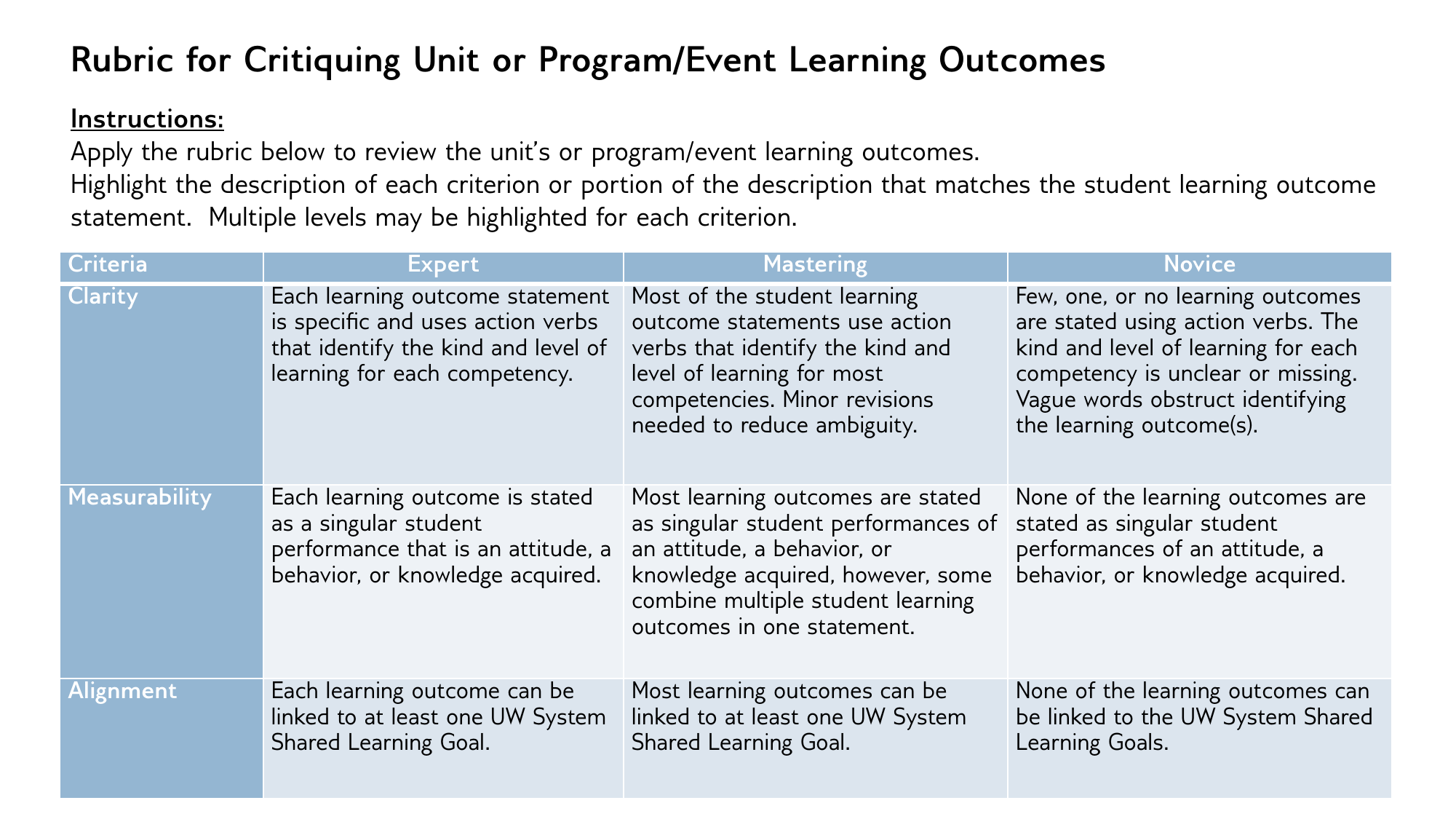

Rubric for Critiquing Unit or Program/Event Learning Outcomes

Instructions:
Apply the rubric below to review the unit’s or program/event learning outcomes.
Highlight the description of each criterion or portion of the description that matches the student learning outcome statement.  Multiple levels may be highlighted for each criterion.

| Criteria | Expert | Mastering | Novice |
| --- | --- | --- | --- |
| Clarity | Each learning outcome statement is specific and uses action verbs that identify the kind and level of learning for each competency. | Most of the student learning outcome statements use action verbs that identify the kind and level of learning for most competencies. Minor revisions needed to reduce ambiguity. | Few, one, or no learning outcomes are stated using action verbs. The kind and level of learning for each competency is unclear or missing. Vague words obstruct identifying the learning outcome(s). |
| Measurability | Each learning outcome is stated as a singular student performance that is an attitude, a behavior, or knowledge acquired. | Most learning outcomes are stated as singular student performances of an attitude, a behavior, or knowledge acquired, however, some combine multiple student learning outcomes in one statement. | None of the learning outcomes are stated as singular student performances of an attitude, a behavior, or knowledge acquired. |
| Alignment | Each learning outcome can be linked to at least one UW System Shared Learning Goal. | Most learning outcomes can be linked to at least one UW System Shared Learning Goal. | None of the learning outcomes can be linked to the UW System Shared Learning Goals. |